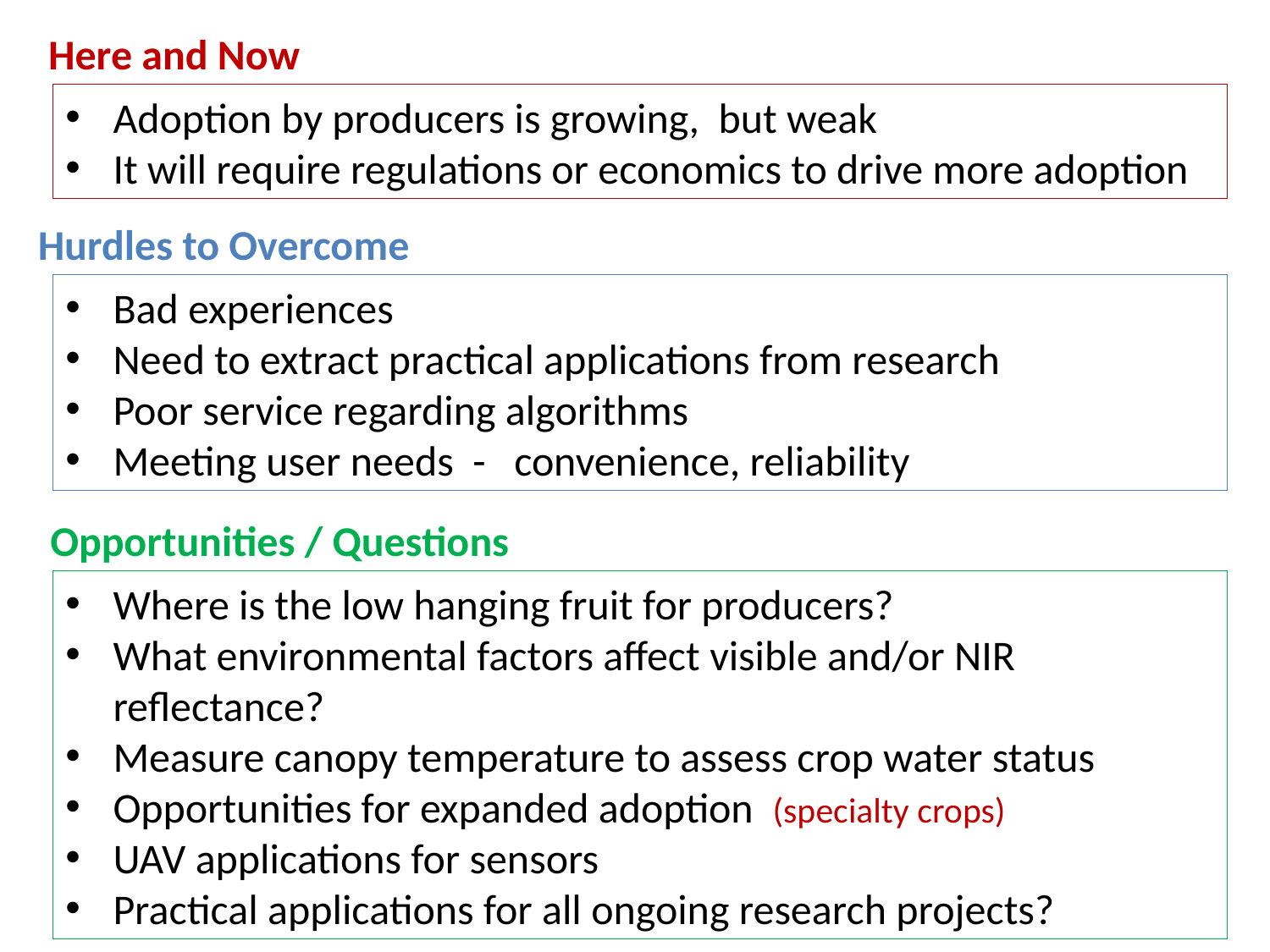

Here and Now
Adoption by producers is growing,  but weak
It will require regulations or economics to drive more adoption
Hurdles to Overcome
Bad experiences
Need to extract practical applications from research
Poor service regarding algorithms
Meeting user needs  -   convenience, reliability
Opportunities / Questions
Where is the low hanging fruit for producers?
What environmental factors affect visible and/or NIR reflectance?
Measure canopy temperature to assess crop water status
Opportunities for expanded adoption  (specialty crops)
UAV applications for sensors
Practical applications for all ongoing research projects?